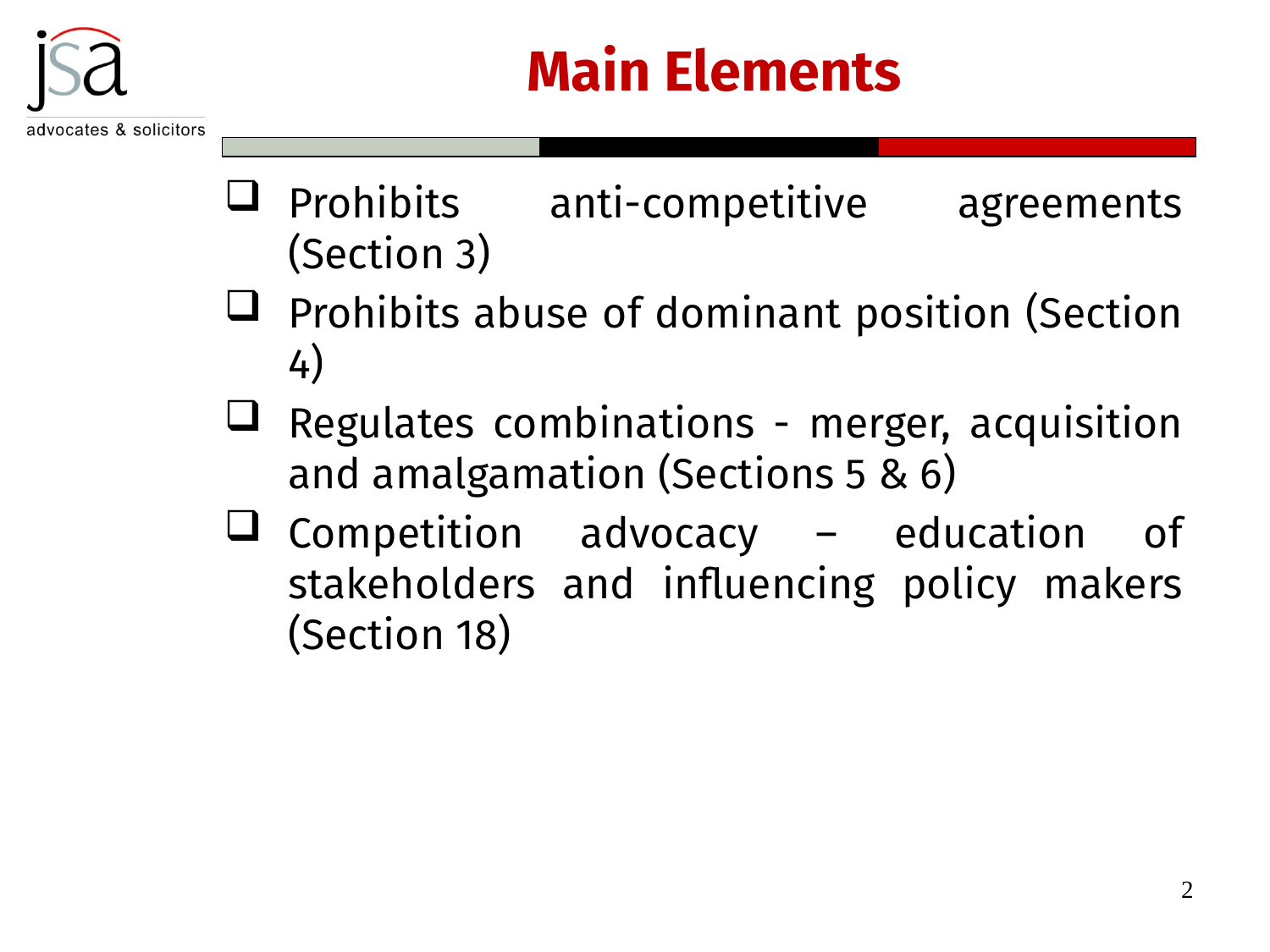

# Main Elements
Prohibits anti-competitive agreements (Section 3)
Prohibits abuse of dominant position (Section 4)
Regulates combinations - merger, acquisition and amalgamation (Sections 5 & 6)
Competition advocacy – education of stakeholders and influencing policy makers (Section 18)

2